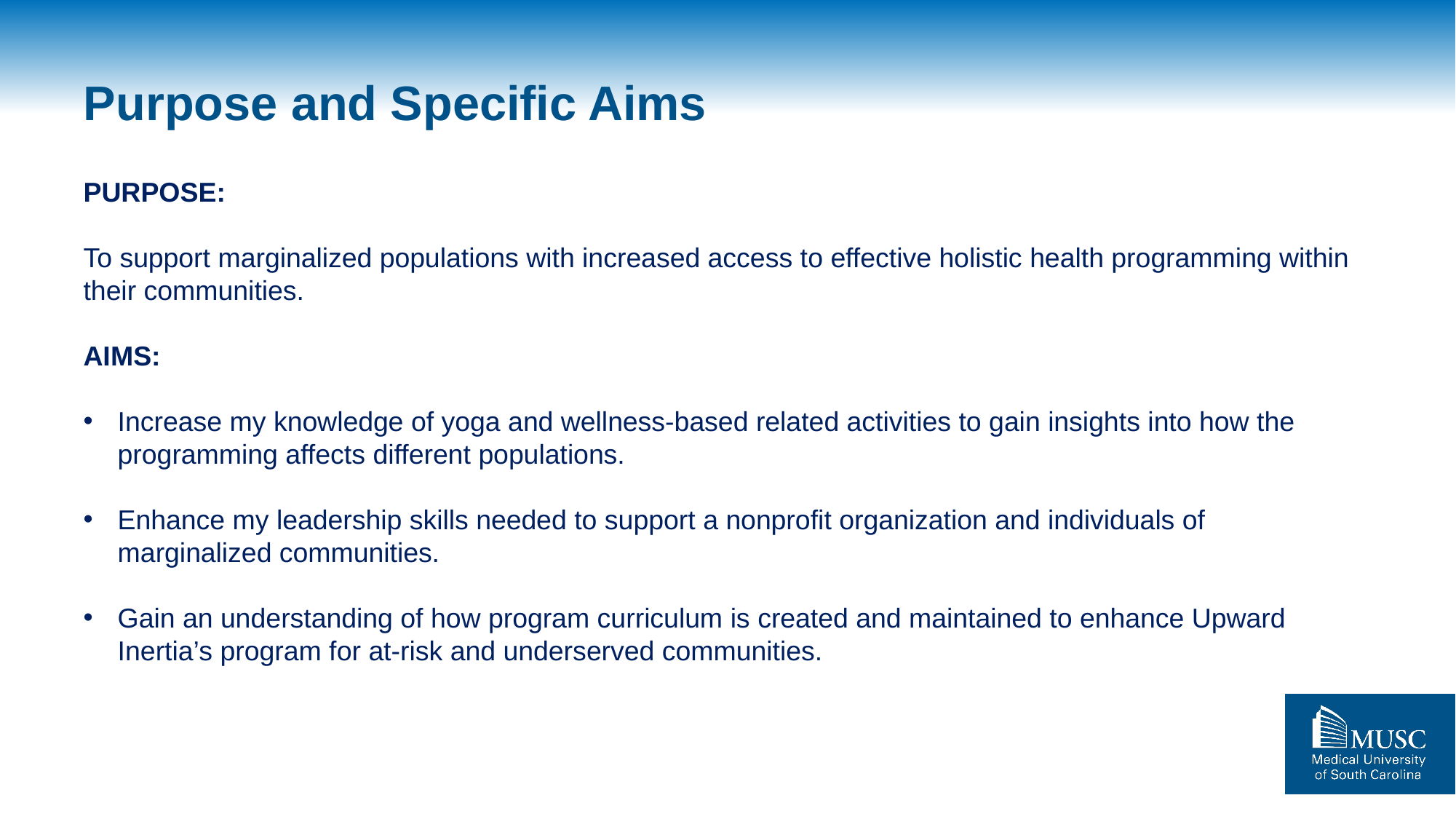

# Purpose and Specific Aims
PURPOSE:

To support marginalized populations with increased access to effective holistic health programming within their communities.

AIMS:

Increase my knowledge of yoga and wellness-based related activities to gain insights into how the programming affects different populations.

Enhance my leadership skills needed to support a nonprofit organization and individuals of marginalized communities.

Gain an understanding of how program curriculum is created and maintained to enhance Upward Inertia’s program for at-risk and underserved communities.